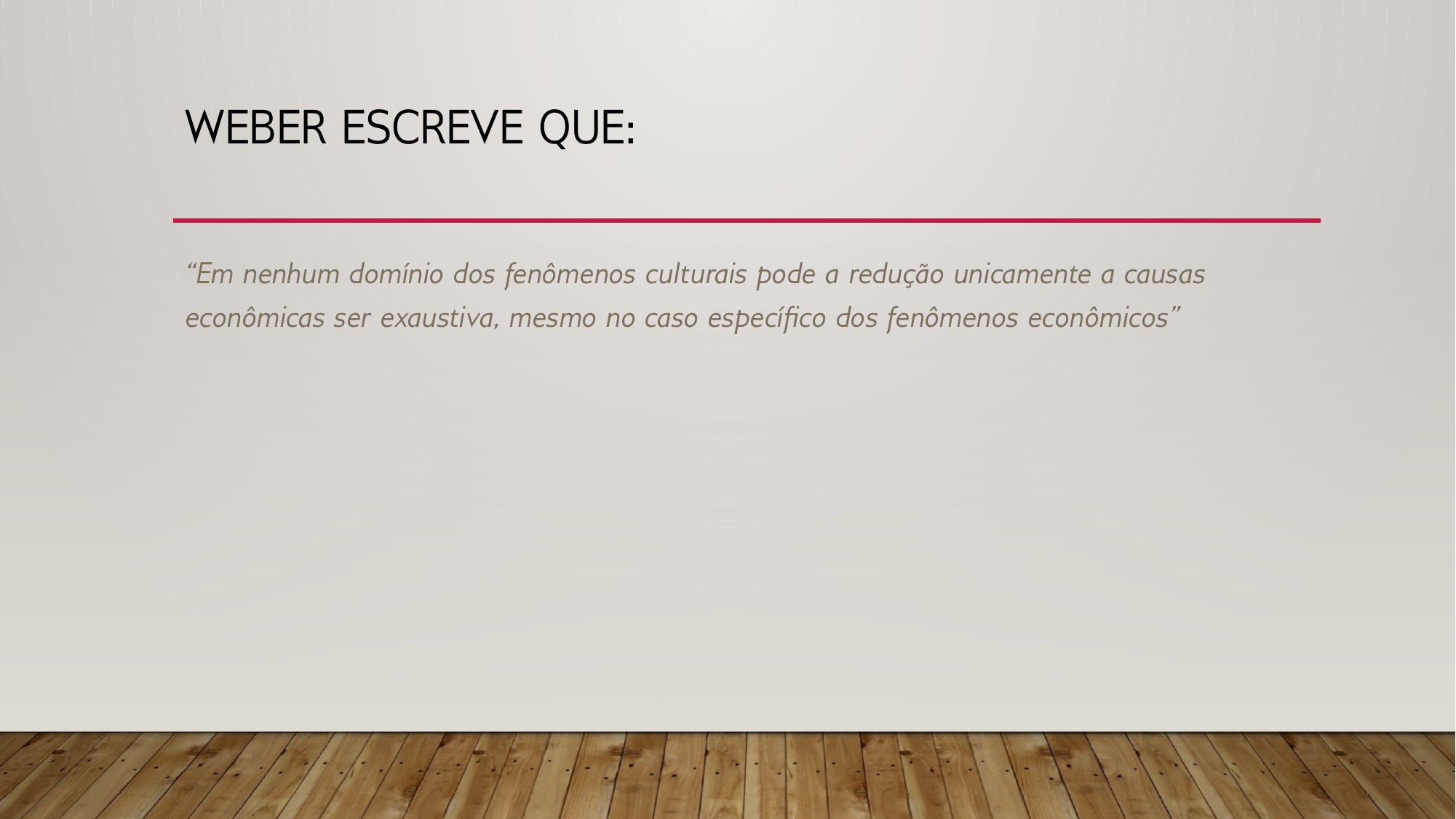

# Weber escreve que:
“Em nenhum domínio dos fenômenos culturais pode a redução unicamente a causas econômicas ser exaustiva, mesmo no caso específico dos fenômenos econômicos”